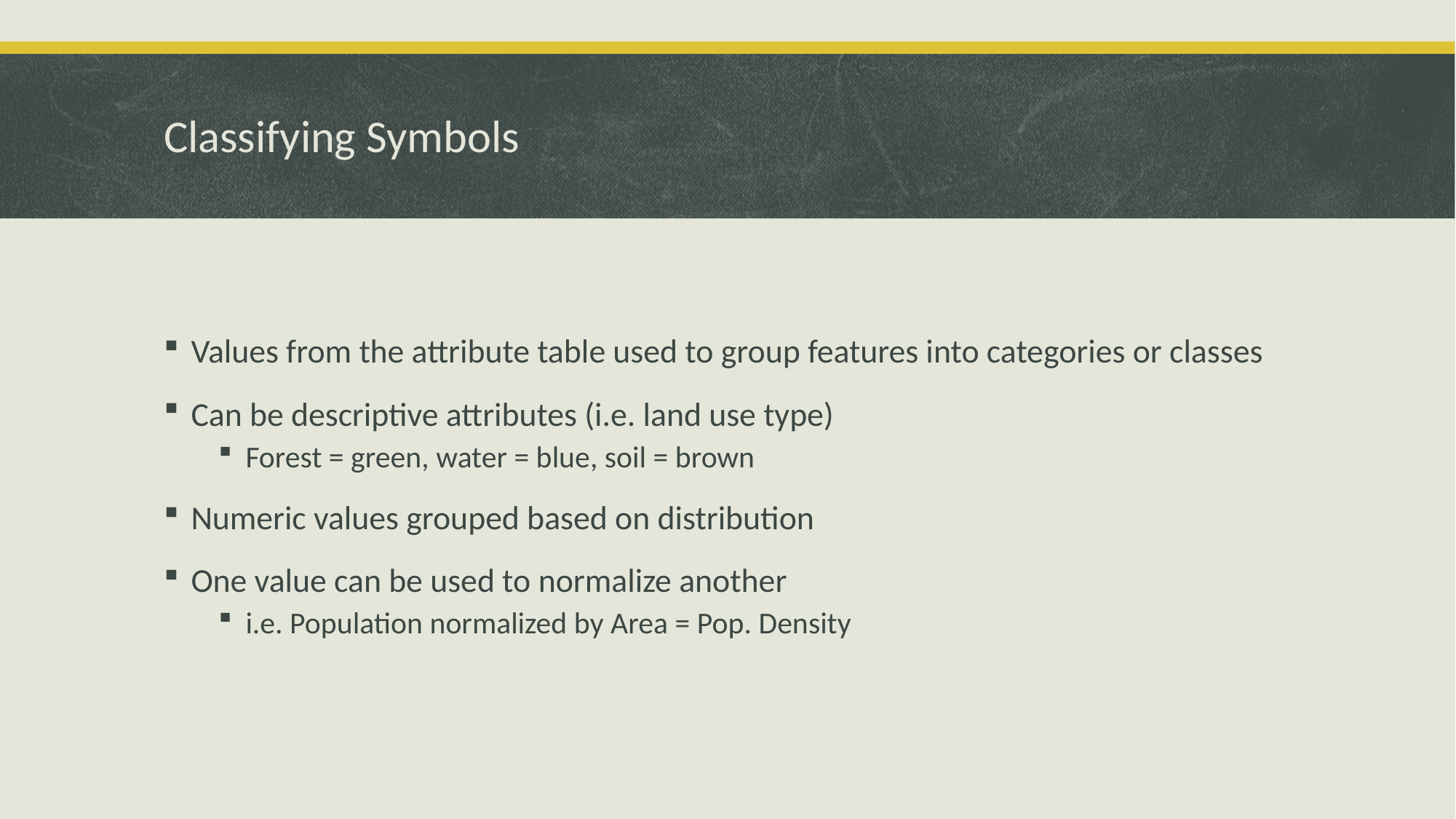

# Classifying Symbols

Values from the attribute table used to group features into categories or classes
Can be descriptive attributes (i.e. land use type)
Forest = green, water = blue, soil = brown
Numeric values grouped based on distribution
One value can be used to normalize another
i.e. Population normalized by Area = Pop. Density